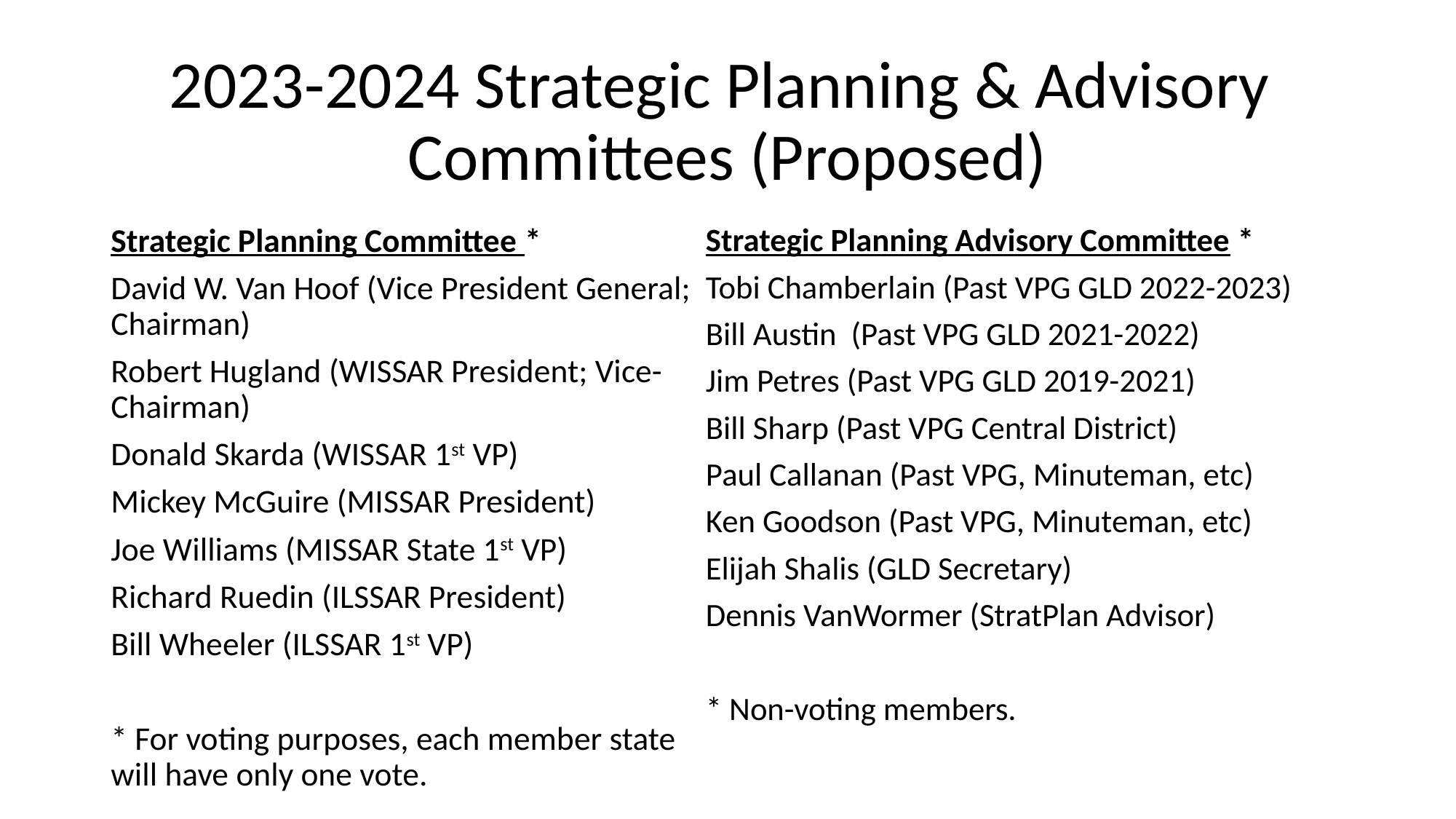

# 2023-2024 Strategic Planning & Advisory  Committees (Proposed)
Strategic Planning Committee *
David W. Van Hoof (Vice President General; Chairman)
Robert Hugland (WISSAR President; Vice-Chairman)
Donald Skarda (WISSAR 1st VP)
Mickey McGuire (MISSAR President)
Joe Williams (MISSAR State 1st VP)
Richard Ruedin (ILSSAR President)
Bill Wheeler (ILSSAR 1st VP)

* For voting purposes, each member state will have only one vote.

Strategic Planning Advisory Committee *
Tobi Chamberlain (Past VPG GLD 2022-2023)
Bill Austin  (Past VPG GLD 2021-2022)
Jim Petres (Past VPG GLD 2019-2021)
Bill Sharp (Past VPG Central District)
Paul Callanan (Past VPG, Minuteman, etc)
Ken Goodson (Past VPG, Minuteman, etc)
Elijah Shalis (GLD Secretary)
Dennis VanWormer (StratPlan Advisor)

* Non-voting members.